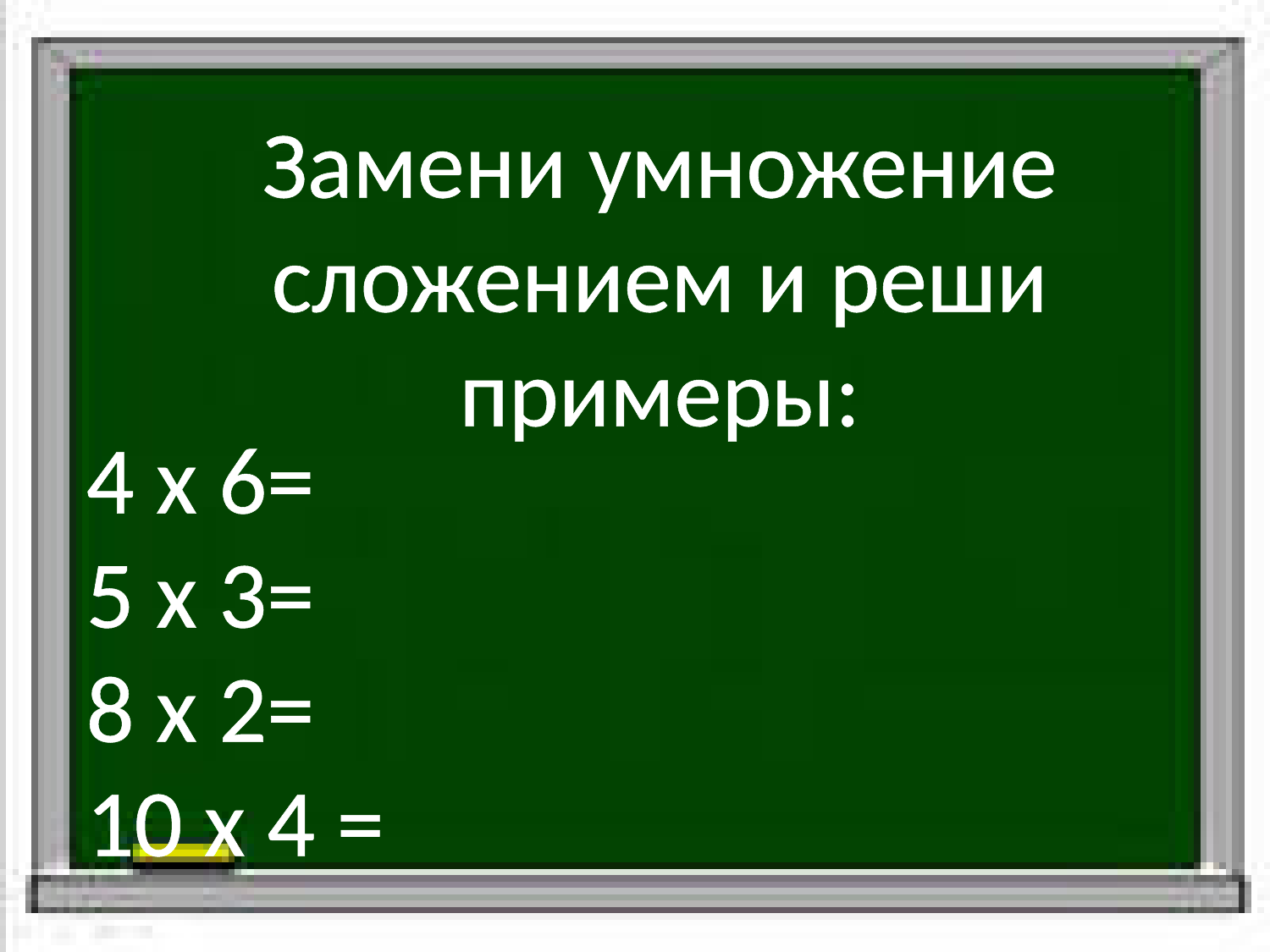

Замени умножение сложением и реши примеры:
4 х 6=
5 х 3=
8 х 2=
10 х 4 =